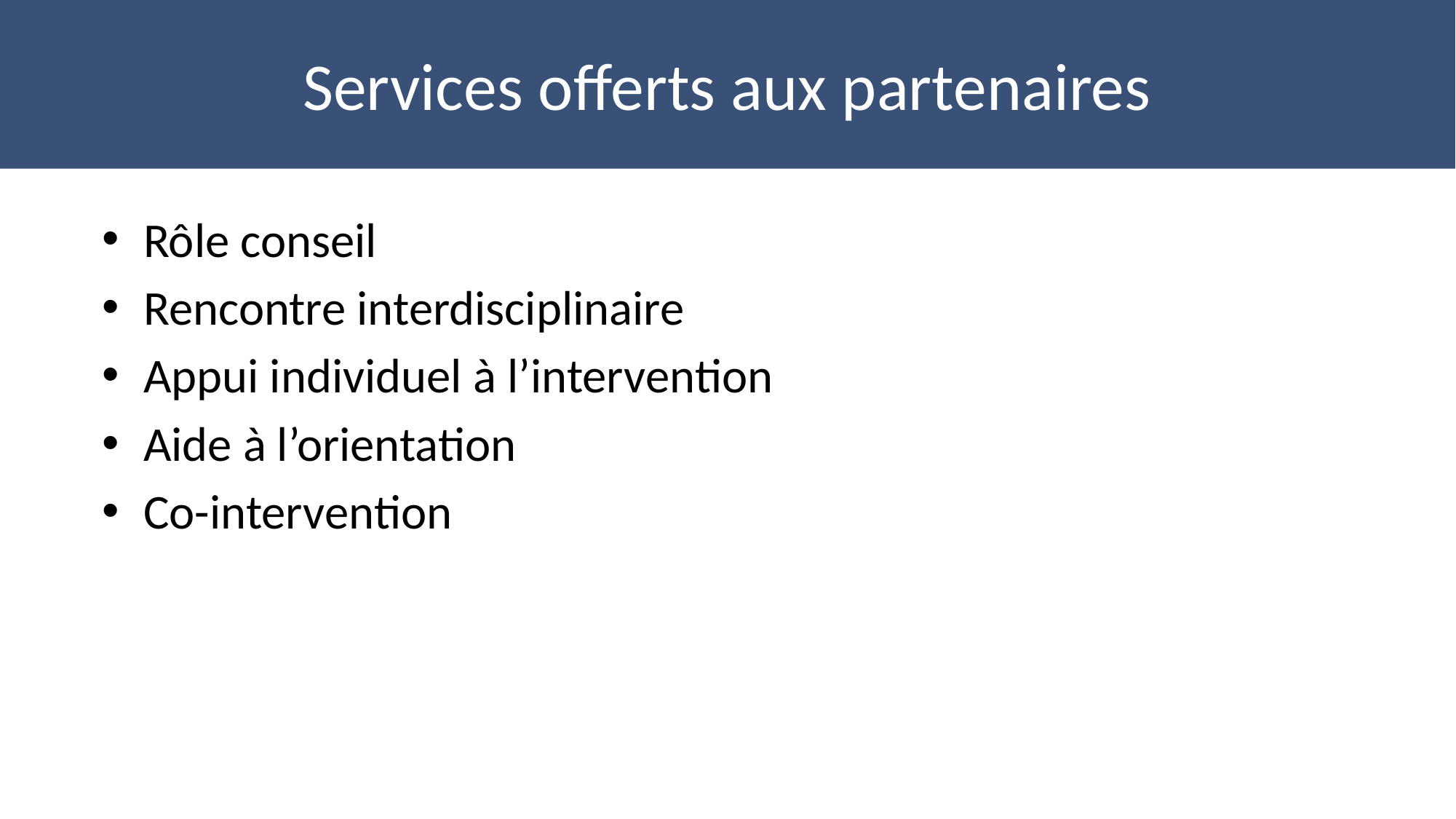

# Services offerts aux partenaires
Rôle conseil
Rencontre interdisciplinaire
Appui individuel à l’intervention
Aide à l’orientation
Co-intervention